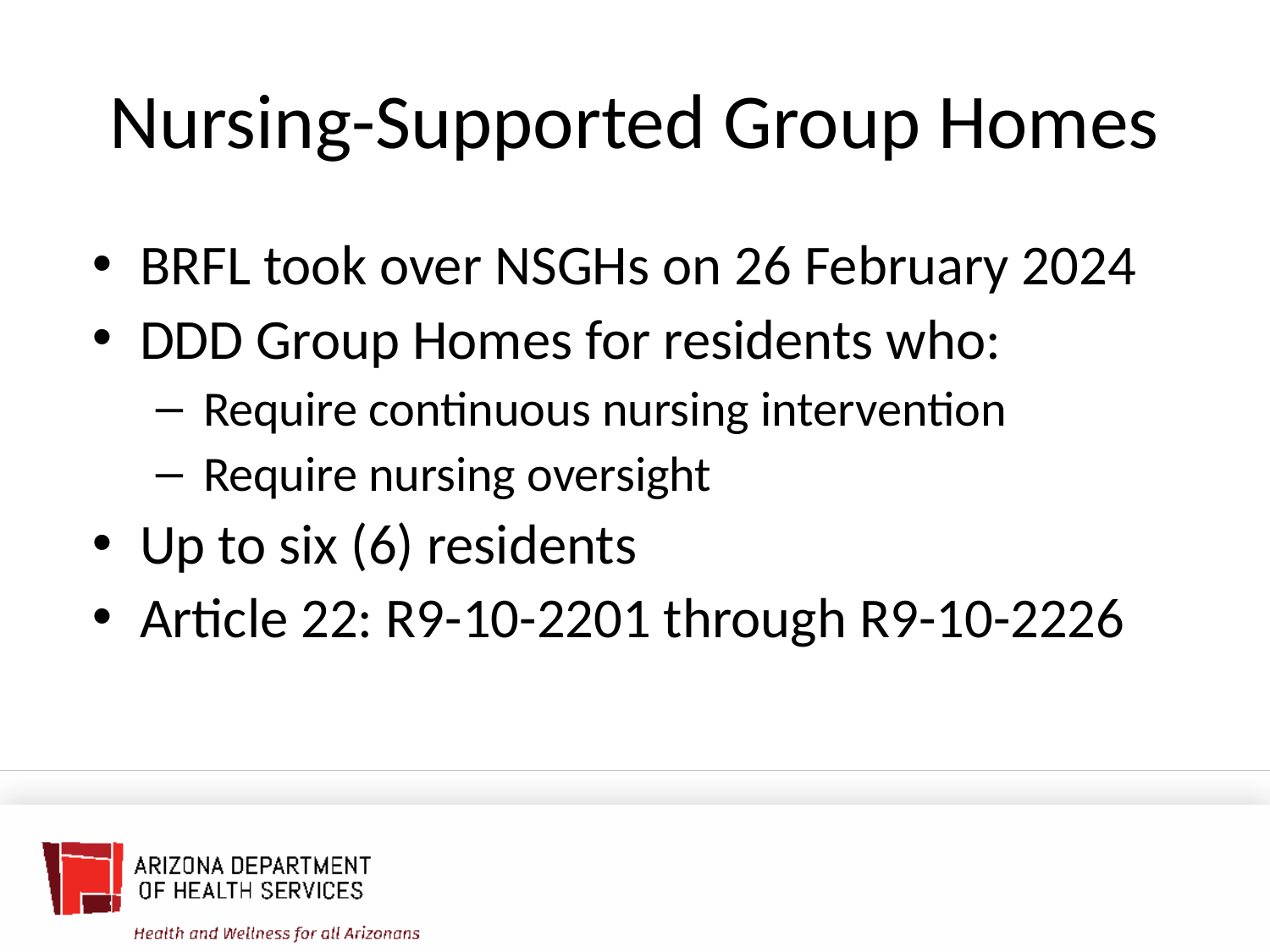

# Nursing-Supported Group Homes
BRFL took over NSGHs on 26 February 2024
DDD Group Homes for residents who:
Require continuous nursing intervention
Require nursing oversight
Up to six (6) residents
Article 22: R9-10-2201 through R9-10-2226